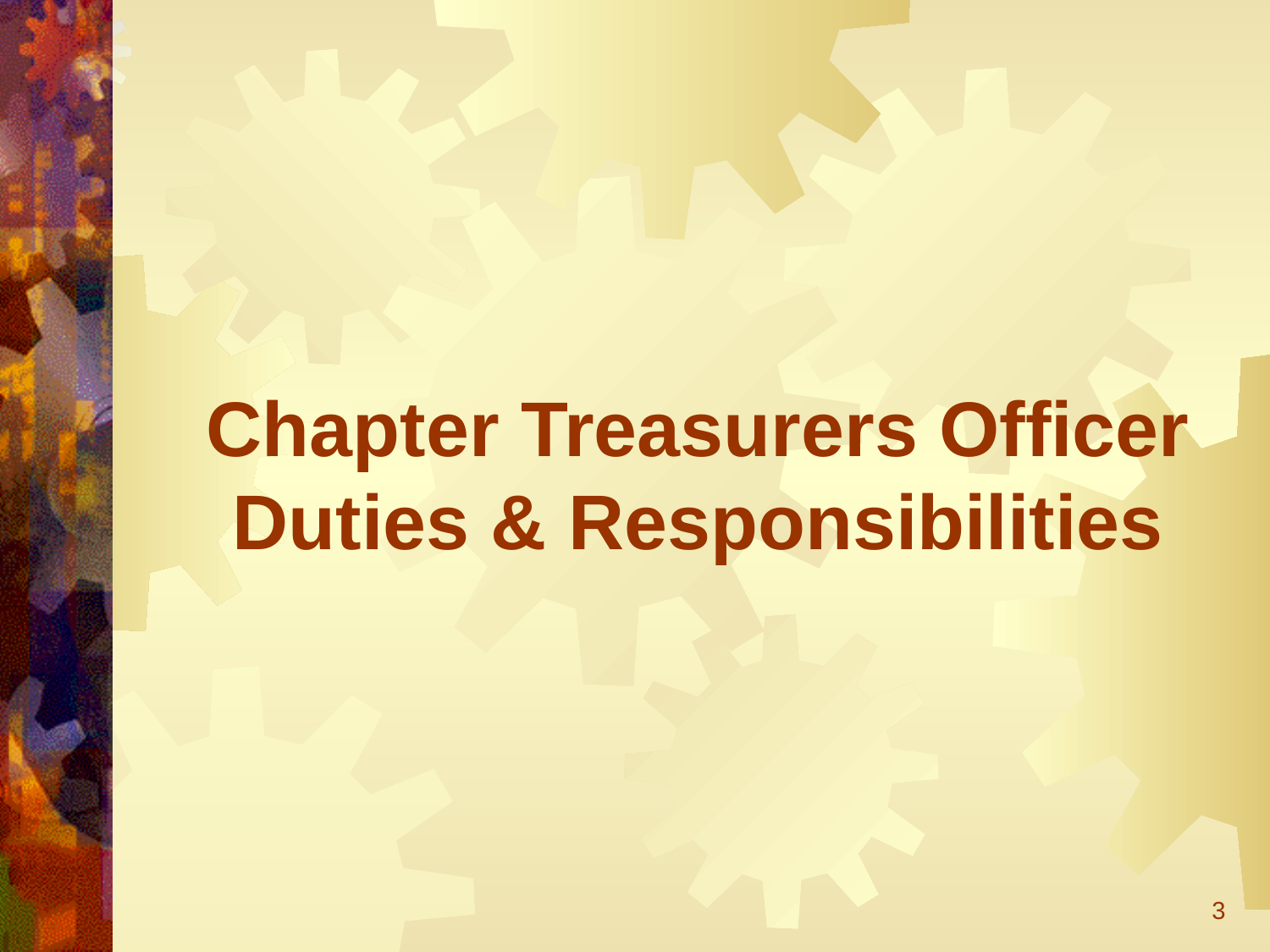

# Chapter Treasurers Officer Duties & Responsibilities
3